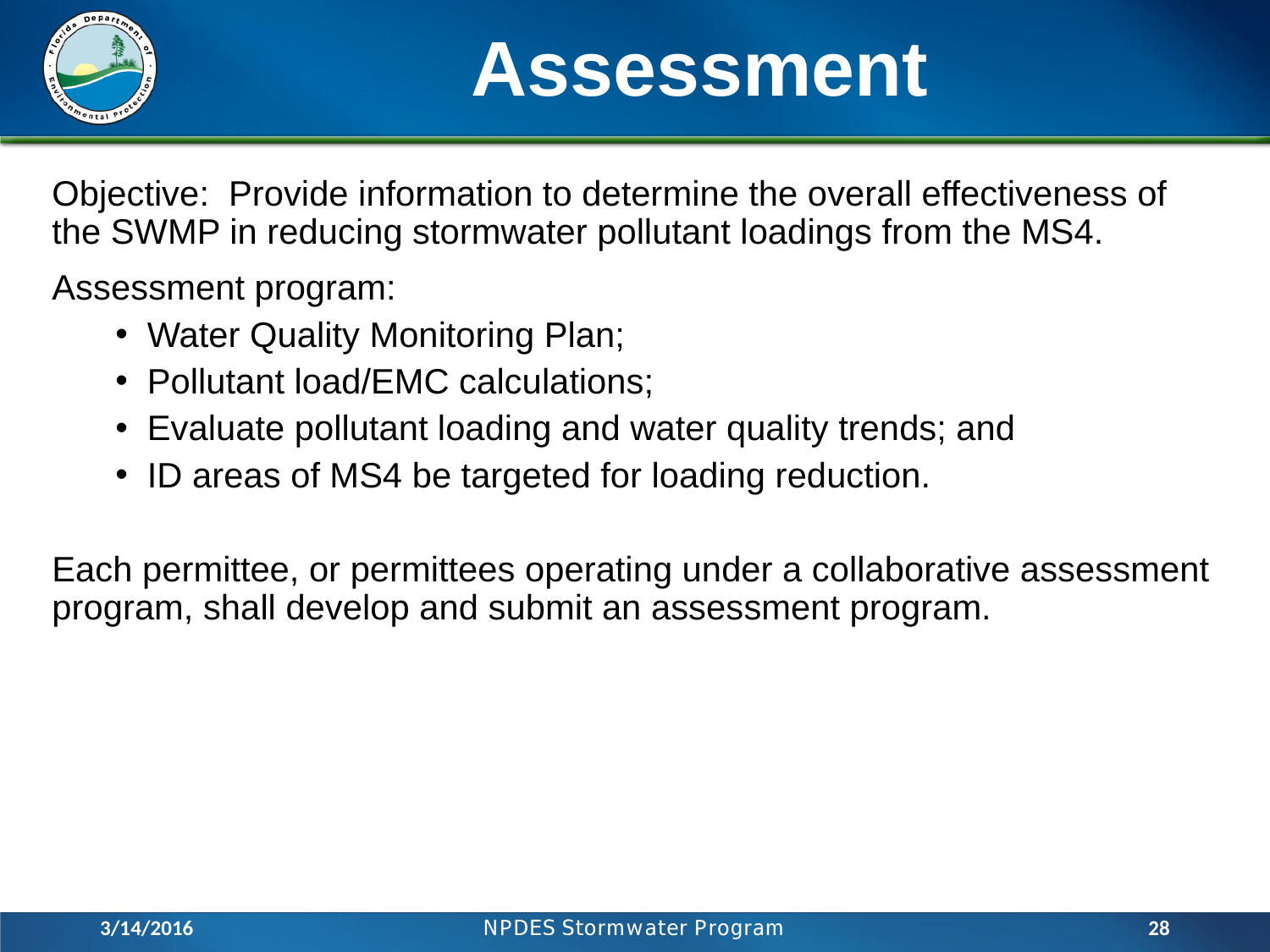

# Assessment
Objective:  Provide information to determine the overall effectiveness of the SWMP in reducing stormwater pollutant loadings from the MS4.
Assessment program:
Water Quality Monitoring Plan;
Pollutant load/EMC calculations;
Evaluate pollutant loading and water quality trends; and
ID areas of MS4 be targeted for loading reduction.

Each permittee, or permittees operating under a collaborative assessment program, shall develop and submit an assessment program.

3/14/2016
NPDES Stormwater Program
28